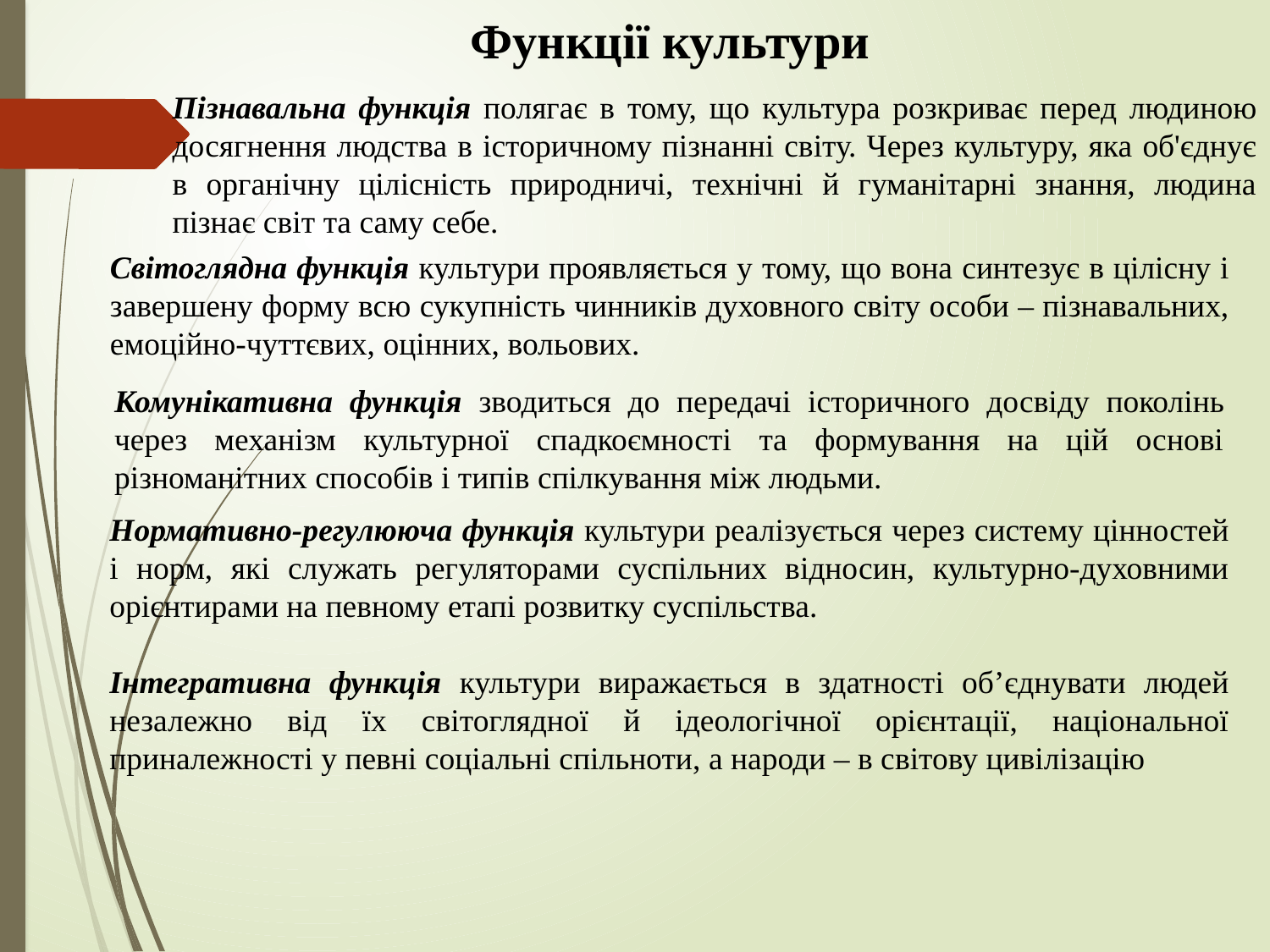

Функції культури
Пізнавальна функція полягає в тому, що культура розкриває перед людиною досягнення людства в історичному пізнанні світу. Через культуру, яка об'єднує в органічну цілісність природничі, технічні й гуманітарні знання, людина пізнає світ та саму себе.
Світоглядна функція культури проявляється у тому, що вона синтезує в цілісну і завершену форму всю сукупність чинників духовного світу особи – пізнавальних, емоційно-чуттєвих, оцінних, вольових.
Комунікативна функція зводиться до передачі історичного досвіду поколінь через механізм культурної спадкоємності та формування на цій основі різноманітних способів і типів спілкування між людьми.
Нормативно-регулююча функція культури реалізується через систему цінностей і норм, які служать регуляторами суспільних відносин, культурно-духовними орієнтирами на певному етапі розвитку суспільства.

Інтегративна функція культури виражається в здатності об’єднувати людей незалежно від їх світоглядної й ідеологічної орієнтації, національної приналежності у певні соціальні спільноти, а народи – в світову цивілізацію